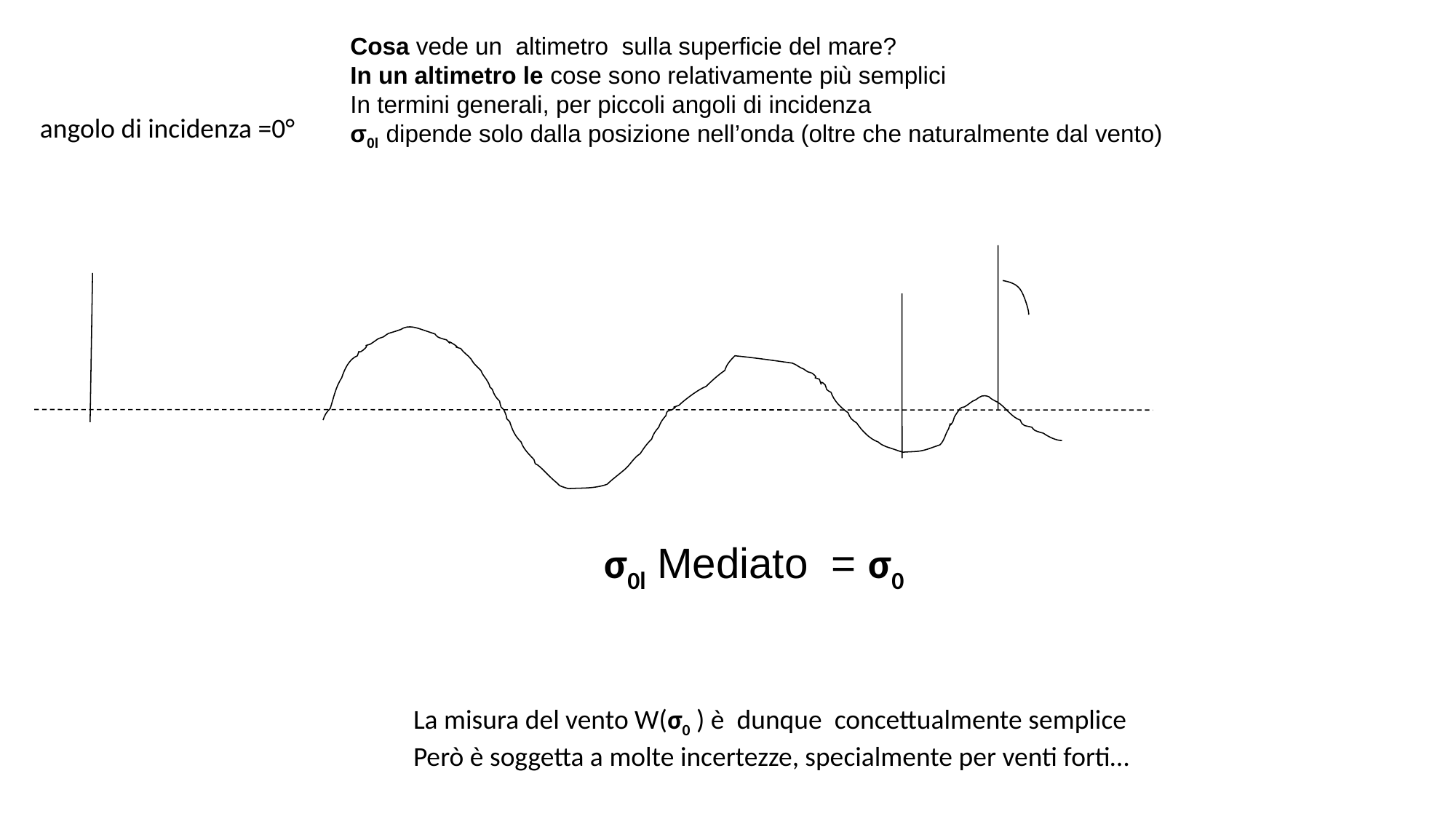

Cosa vede un  altimetro  sulla superficie del mare?
In un altimetro le cose sono relativamente più semplici
In termini generali, per piccoli angoli di incidenza
σ0l  dipende solo dalla posizione nell’onda (oltre che naturalmente dal vento)

angolo di incidenza =0°

σ0l  Mediato  = σ0

La misura del vento W(σ0 ) è  dunque  concettualmente semplice
Però è soggetta a molte incertezze, specialmente per venti forti…